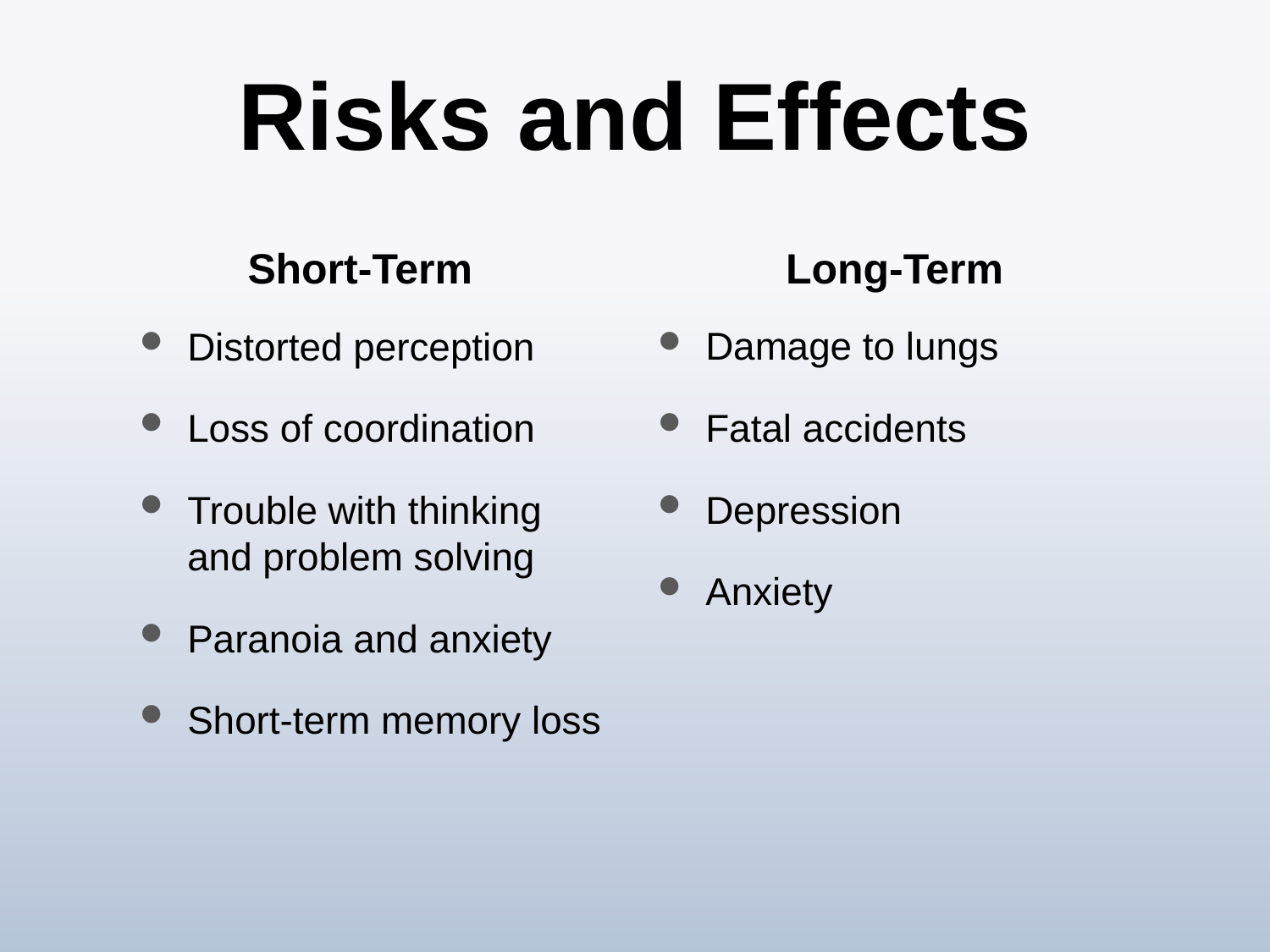

# Risks and Effects
Short-Term
Long-Term
Distorted perception
Loss of coordination
Trouble with thinking and problem solving
Paranoia and anxiety
Short-term memory loss

Damage to lungs
Fatal accidents
Depression
Anxiety